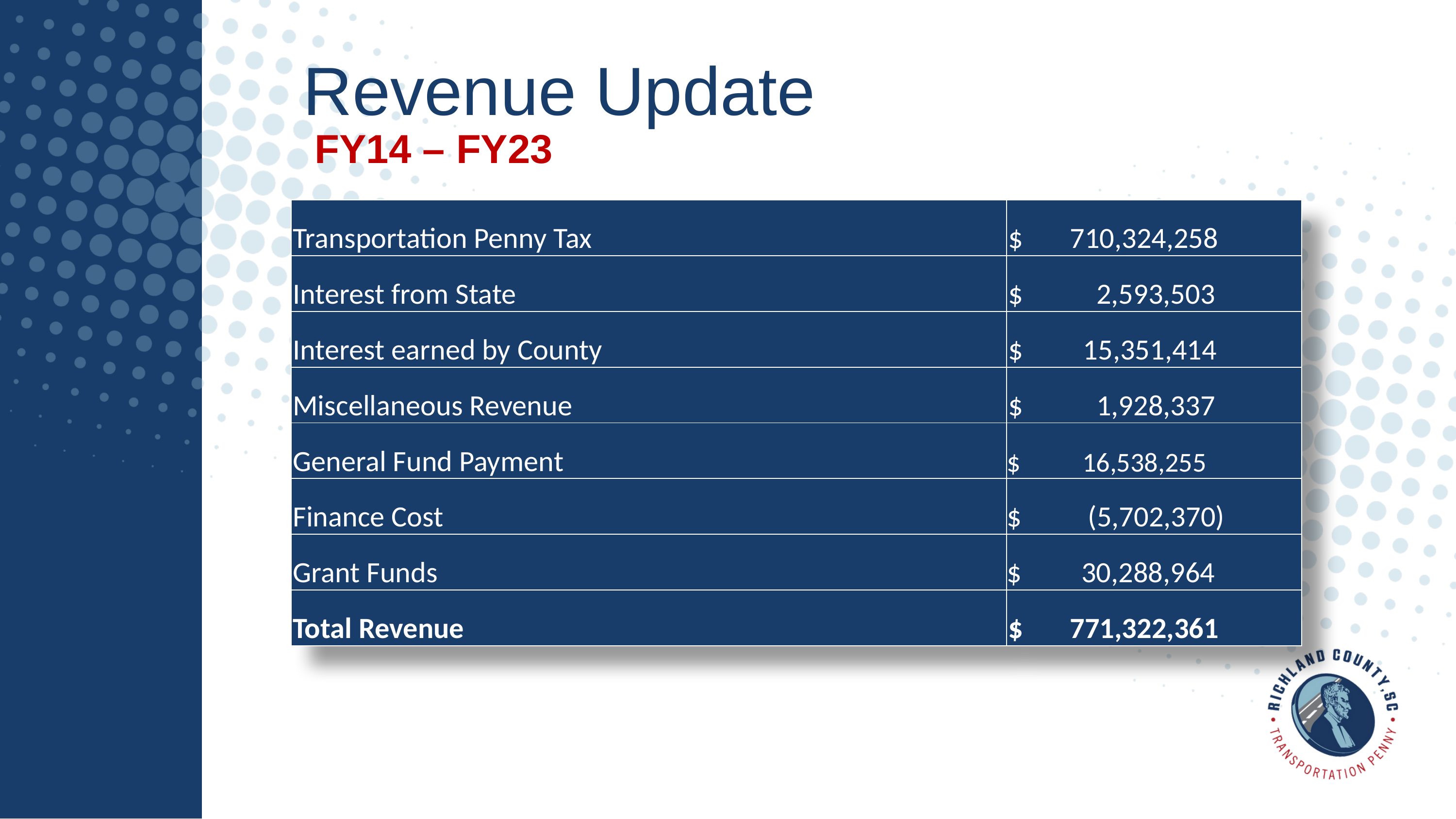

Revenue Update
FY14 – FY23

| Transportation Penny Tax | $ 710,324,258 |
| --- | --- |
| Interest from State | $ 2,593,503 |
| Interest earned by County | $ 15,351,414 |
| Miscellaneous Revenue | $ 1,928,337 |
| General Fund Payment | $ 16,538,255 |
| Finance Cost | $ (5,702,370) |
| Grant Funds | $ 30,288,964 |
| Total Revenue | $ 771,322,361 |